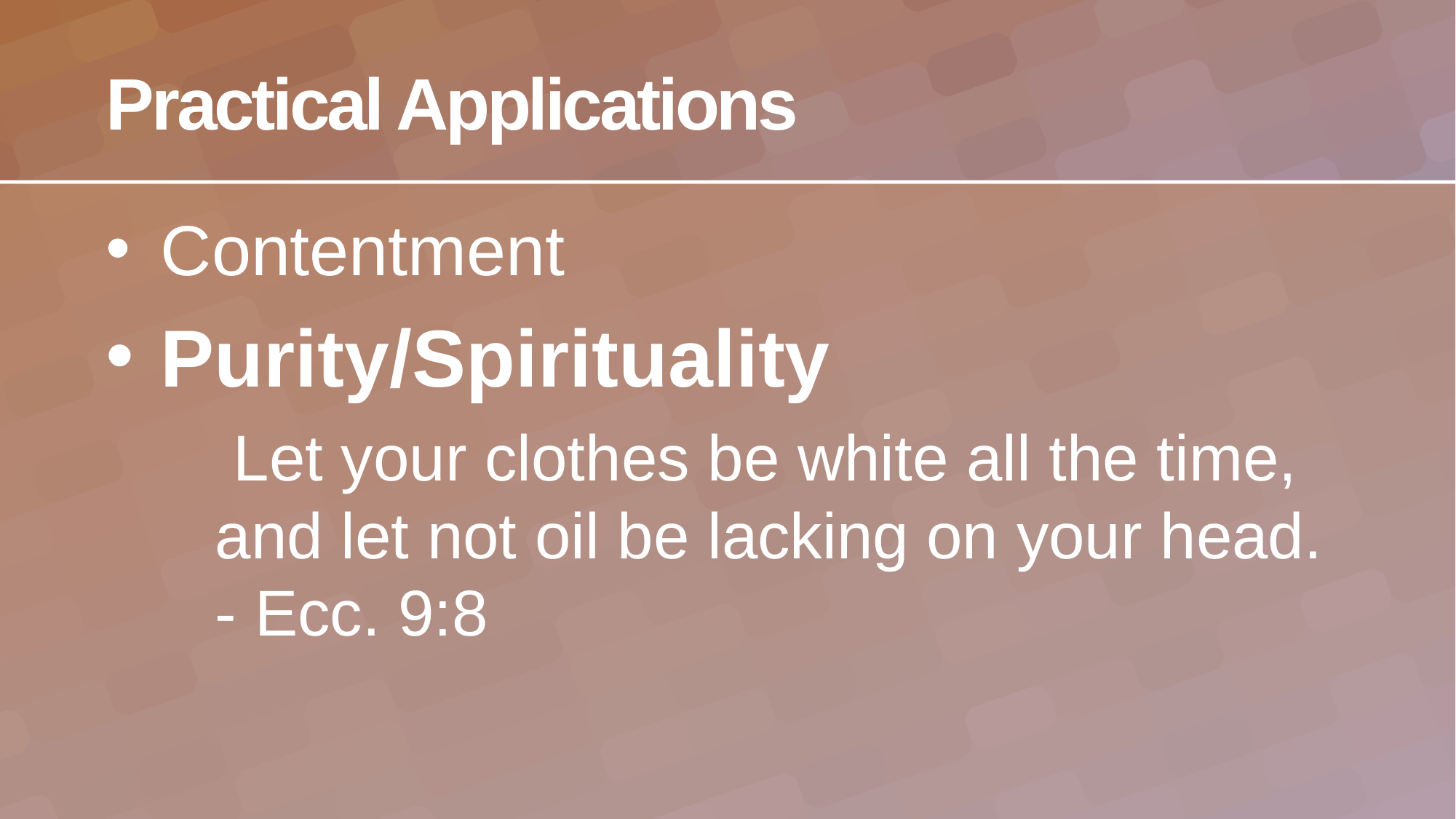

# Practical Applications
Contentment
Purity/Spirituality
	 Let your clothes be white all the time, 	and let not oil be lacking on your head.	- Ecc. 9:8